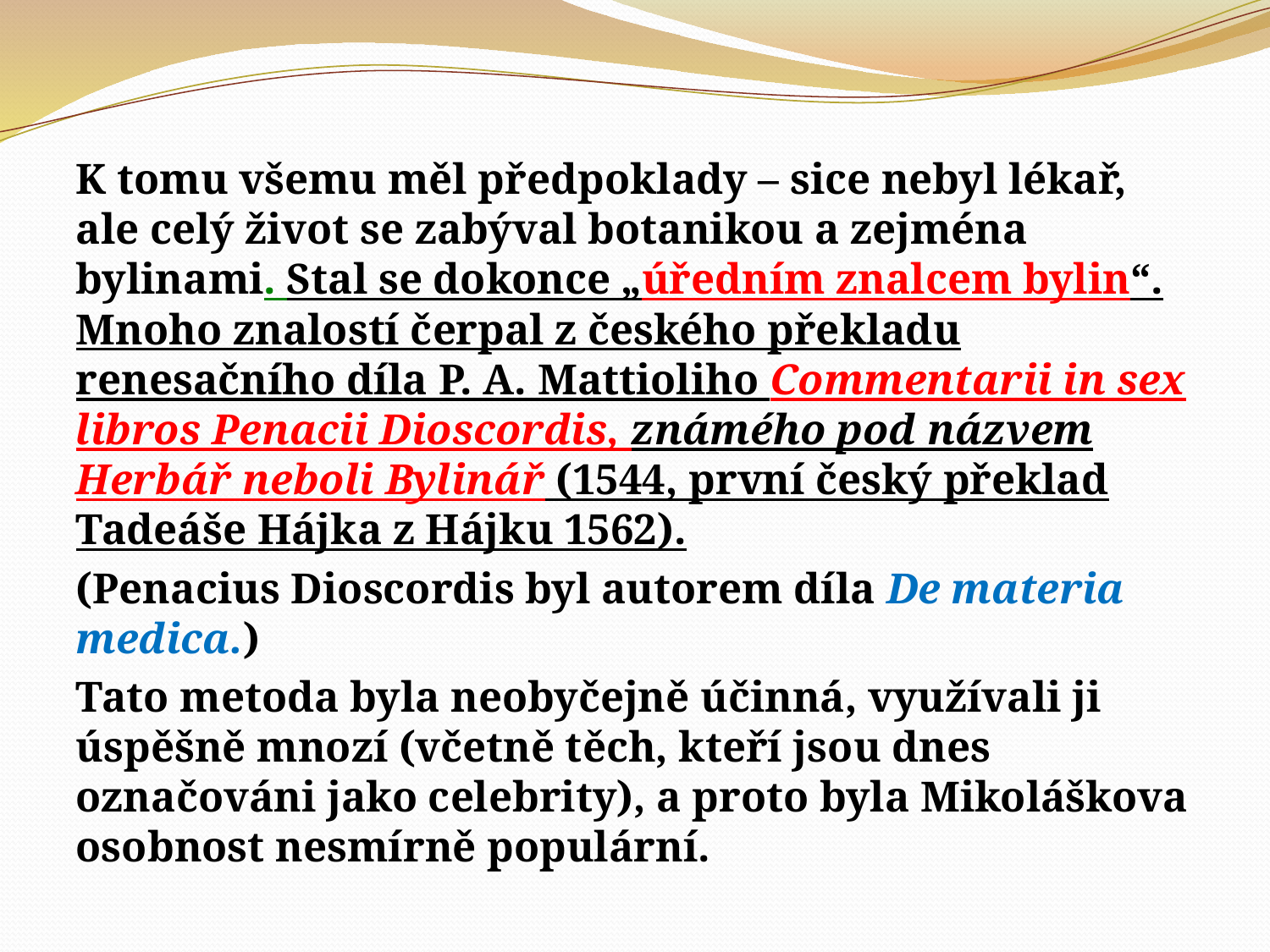

#
K tomu všemu měl předpoklady – sice nebyl lékař, ale celý život se zabýval botanikou a zejména bylinami. Stal se dokonce „úředním znalcem bylin“. Mnoho znalostí čerpal z českého překladu renesačního díla P. A. Mattioliho Commentarii in sex libros Penacii Dioscordis, známého pod názvem Herbář neboli Bylinář (1544, první český překlad Tadeáše Hájka z Hájku 1562).
(Penacius Dioscordis byl autorem díla De materia medica.)
Tato metoda byla neobyčejně účinná, využívali ji úspěšně mnozí (včetně těch, kteří jsou dnes označováni jako celebrity), a proto byla Mikoláškova osobnost nesmírně populární.